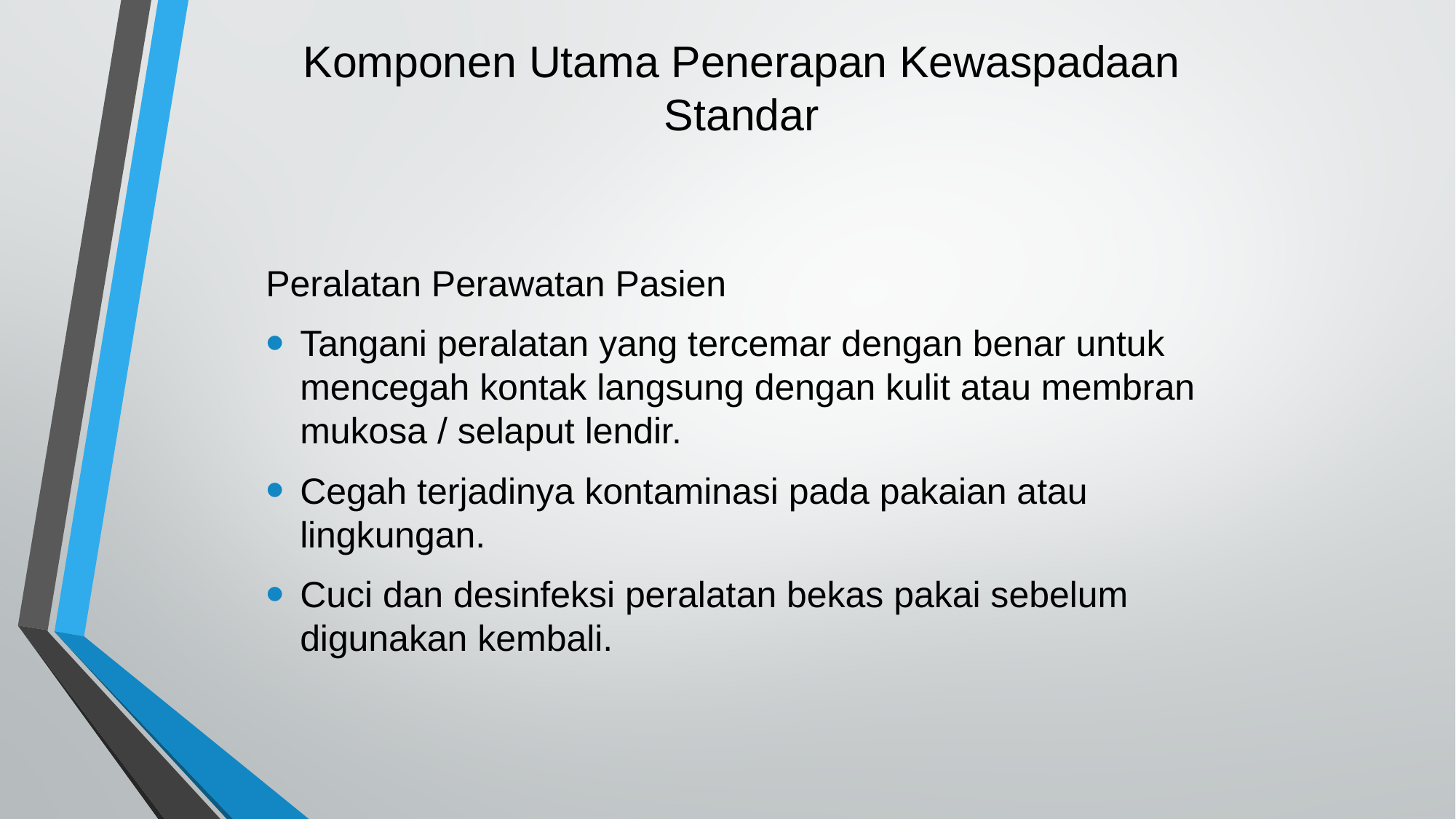

# Komponen Utama Penerapan Kewaspadaan Standar
Peralatan Perawatan Pasien
Tangani peralatan yang tercemar dengan benar untuk mencegah kontak langsung dengan kulit atau membran mukosa / selaput lendir.
Cegah terjadinya kontaminasi pada pakaian atau lingkungan.
Cuci dan desinfeksi peralatan bekas pakai sebelum digunakan kembali.